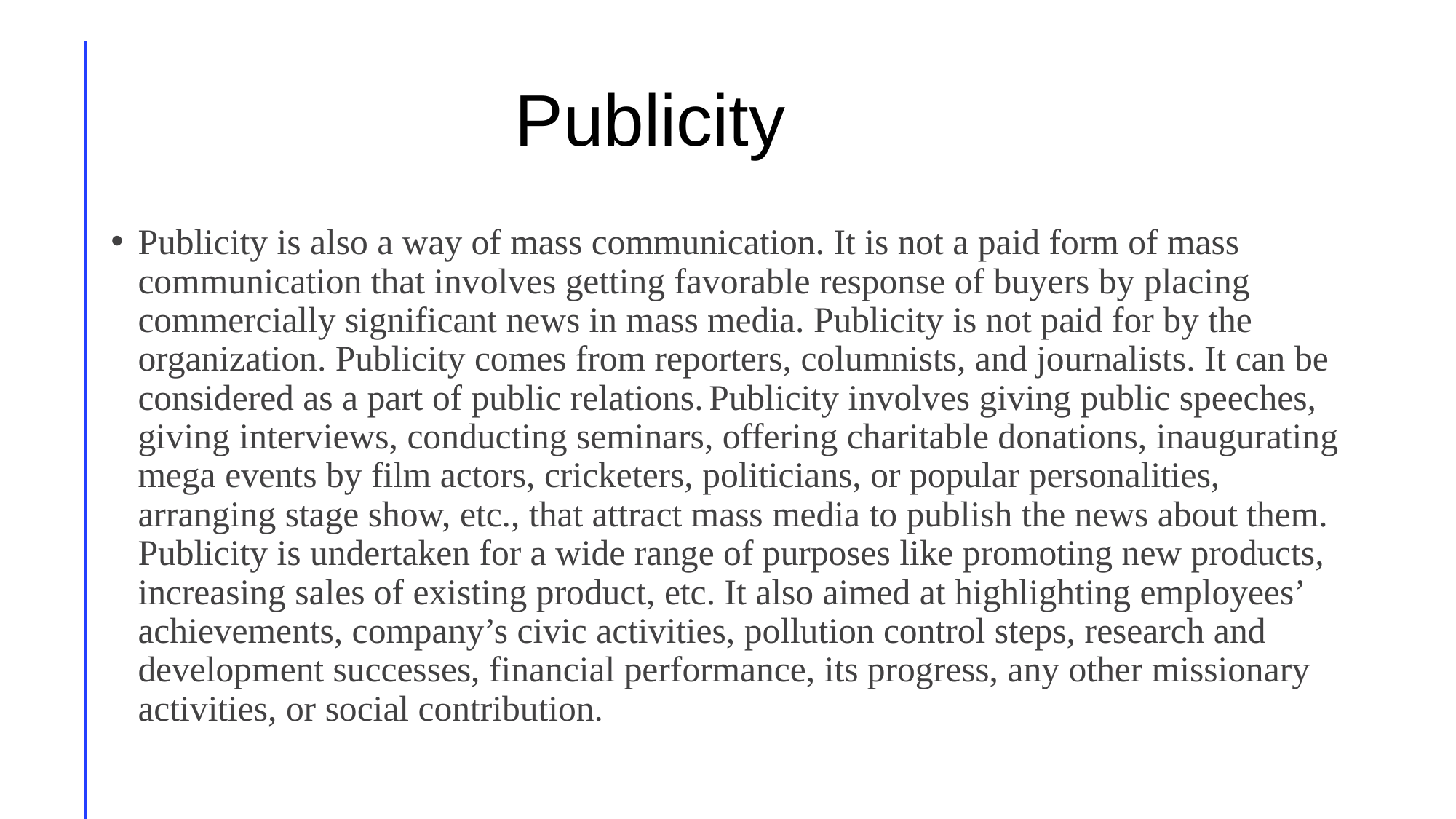

# Publicity
Publicity is also a way of mass communication. It is not a paid form of mass communication that involves getting favorable response of buyers by placing commercially significant news in mass media. Publicity is not paid for by the organization. Publicity comes from reporters, columnists, and journalists. It can be considered as a part of public relations. Publicity involves giving public speeches, giving interviews, conducting seminars, offering charitable donations, inaugurating mega events by film actors, cricketers, politicians, or popular personalities, arranging stage show, etc., that attract mass media to publish the news about them. Publicity is undertaken for a wide range of purposes like promoting new products, increasing sales of existing product, etc. It also aimed at highlighting employees’ achievements, company’s civic activities, pollution control steps, research and development successes, financial performance, its progress, any other missionary activities, or social contribution.